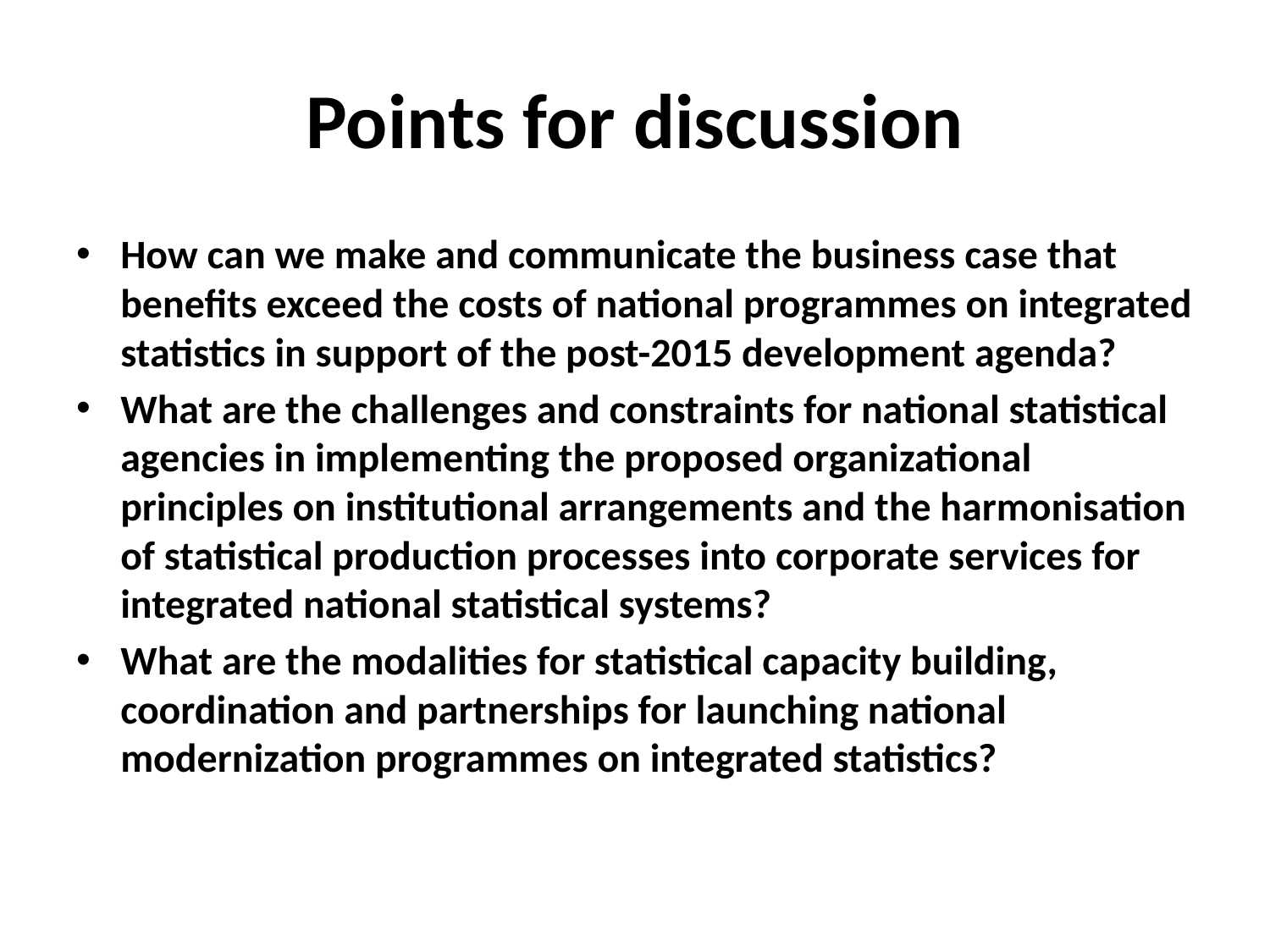

# Points for discussion
How can we make and communicate the business case that benefits exceed the costs of national programmes on integrated statistics in support of the post-2015 development agenda?
What are the challenges and constraints for national statistical agencies in implementing the proposed organizational principles on institutional arrangements and the harmonisation of statistical production processes into corporate services for integrated national statistical systems?
What are the modalities for statistical capacity building, coordination and partnerships for launching national modernization programmes on integrated statistics?